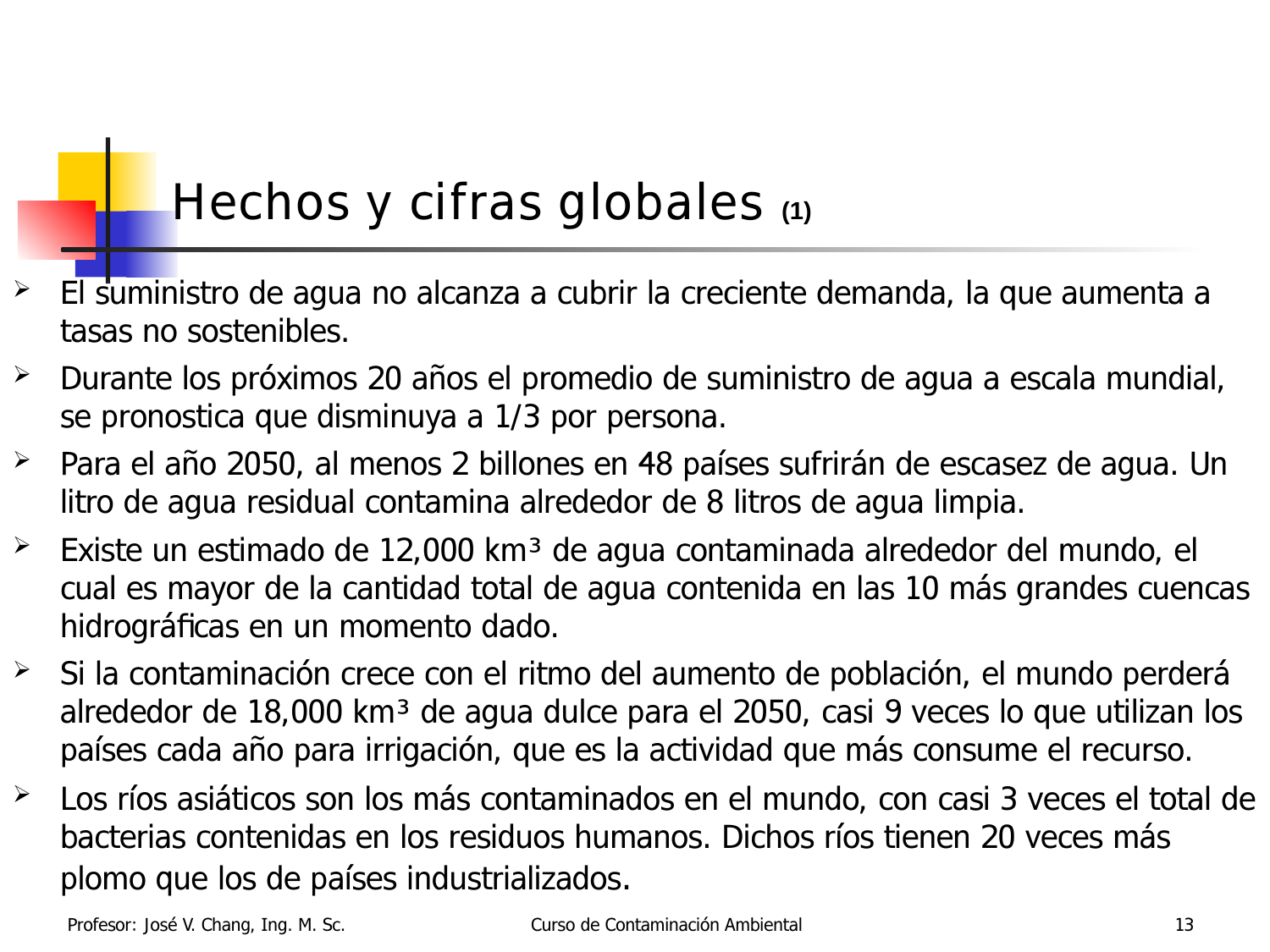

# Hechos y cifras globales  (1)
El suministro de agua no alcanza a cubrir la creciente demanda, la que aumenta a tasas no sostenibles.
Durante los próximos 20 años el promedio de suministro de agua a escala mundial, se pronostica que disminuya a 1/3 por persona.
Para el año 2050, al menos 2 billones en 48 países sufrirán de escasez de agua. Un litro de agua residual contamina alrededor de 8 litros de agua limpia.
Existe un estimado de 12,000 km³ de agua contaminada alrededor del mundo, el cual es mayor de la cantidad total de agua contenida en las 10 más grandes cuencas hidrográficas en un momento dado.
Si la contaminación crece con el ritmo del aumento de población, el mundo perderá alrededor de 18,000 km³ de agua dulce para el 2050, casi 9 veces lo que utilizan los países cada año para irrigación, que es la actividad que más consume el recurso.
Los ríos asiáticos son los más contaminados en el mundo, con casi 3 veces el total de bacterias contenidas en los residuos humanos. Dichos ríos tienen 20 veces más plomo que los de países industrializados.

Profesor: José V. Chang, Ing. M. Sc.
Curso de Contaminación Ambiental
13